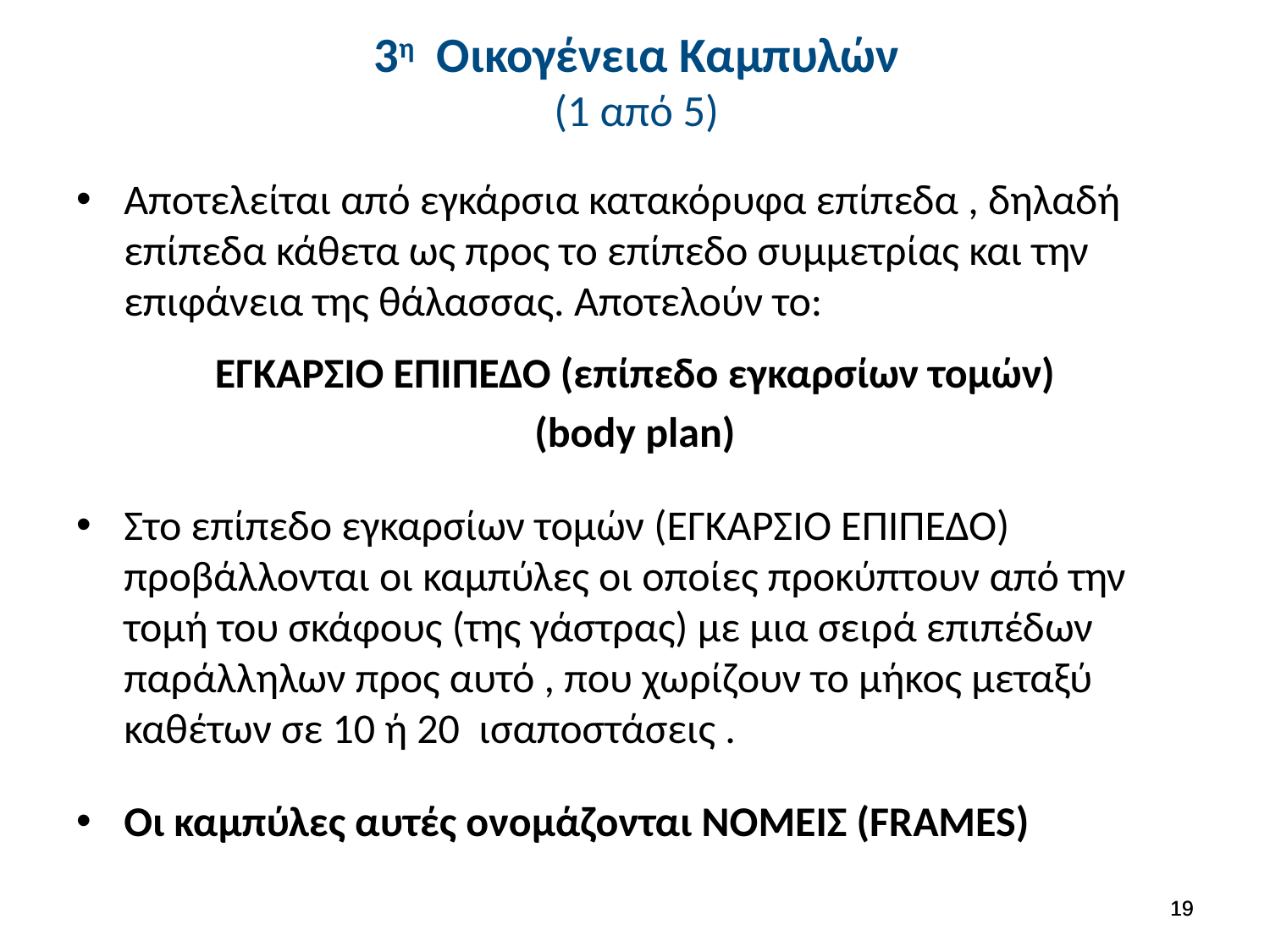

# 3η  Οικογένεια Καμπυλών (1 από 5)
Αποτελείται από εγκάρσια κατακόρυφα επίπεδα , δηλαδή επίπεδα κάθετα ως προς το επίπεδο συμμετρίας και την επιφάνεια της θάλασσας. Αποτελούν το:
ΕΓΚΑΡΣΙΟ ΕΠΙΠΕΔΟ (επίπεδο εγκαρσίων τομών)
(body plan)
Στο επίπεδο εγκαρσίων τομών (ΕΓΚΑΡΣΙΟ ΕΠΙΠΕΔΟ)  προβάλλονται οι καμπύλες οι οποίες προκύπτουν από την τομή του σκάφους (της γάστρας) με μια σειρά επιπέδων παράλληλων προς αυτό , που χωρίζουν το μήκος μεταξύ καθέτων σε 10 ή 20  ισαποστάσεις .
Οι καμπύλες αυτές ονομάζονται ΝΟΜΕΙΣ (FRAMES)

19
19